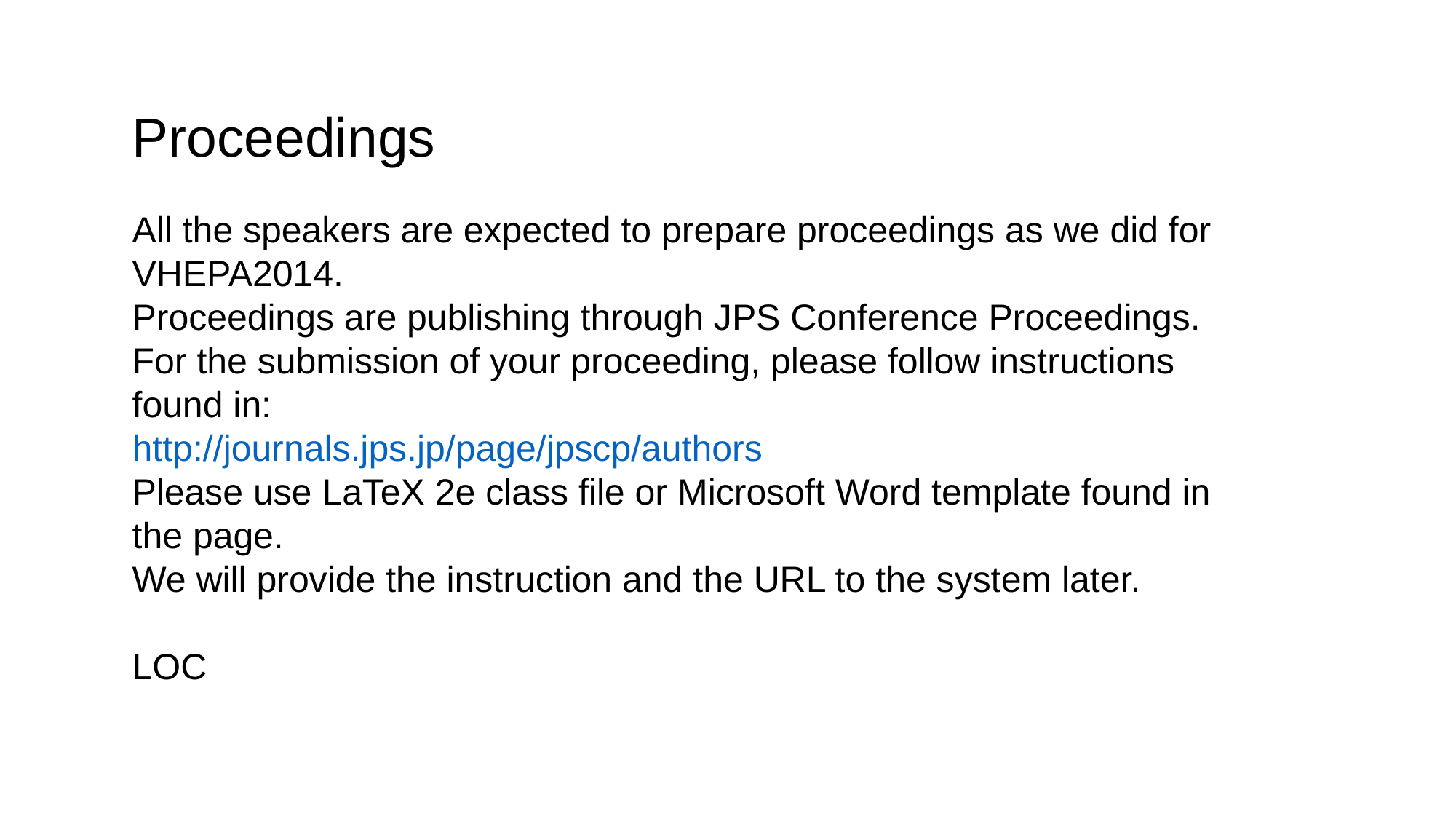

Proceedings

All the speakers are expected to prepare proceedings as we did for VHEPA2014.
Proceedings are publishing through JPS Conference Proceedings.
For the submission of your proceeding, please follow instructions found in:
http://journals.jps.jp/page/jpscp/authors
Please use LaTeX 2e class file or Microsoft Word template found in the page.
We will provide the instruction and the URL to the system later.

LOC